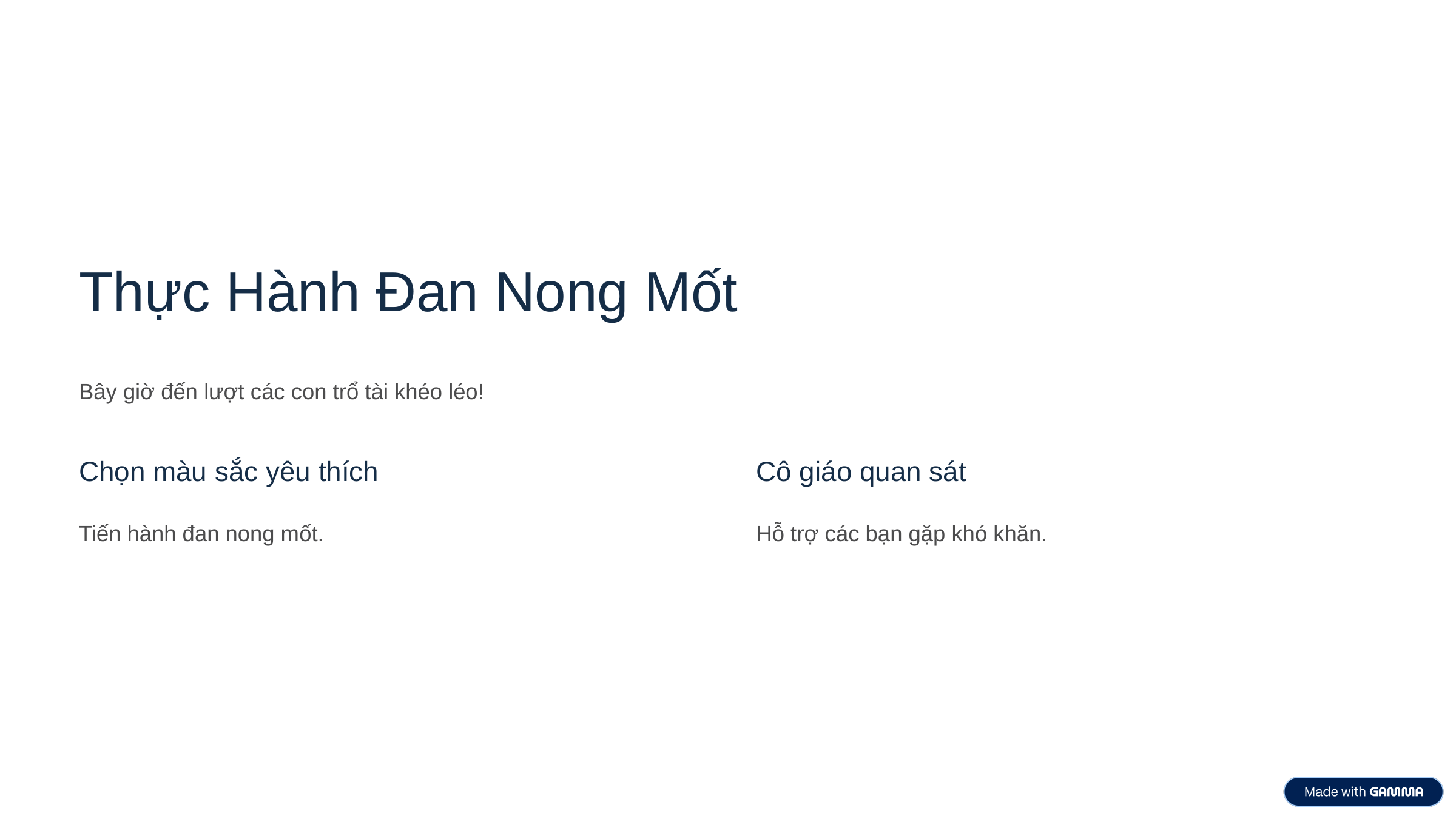

Thực Hành Đan Nong Mốt
Bây giờ đến lượt các con trổ tài khéo léo!
Chọn màu sắc yêu thích
Cô giáo quan sát
Tiến hành đan nong mốt.
Hỗ trợ các bạn gặp khó khăn.